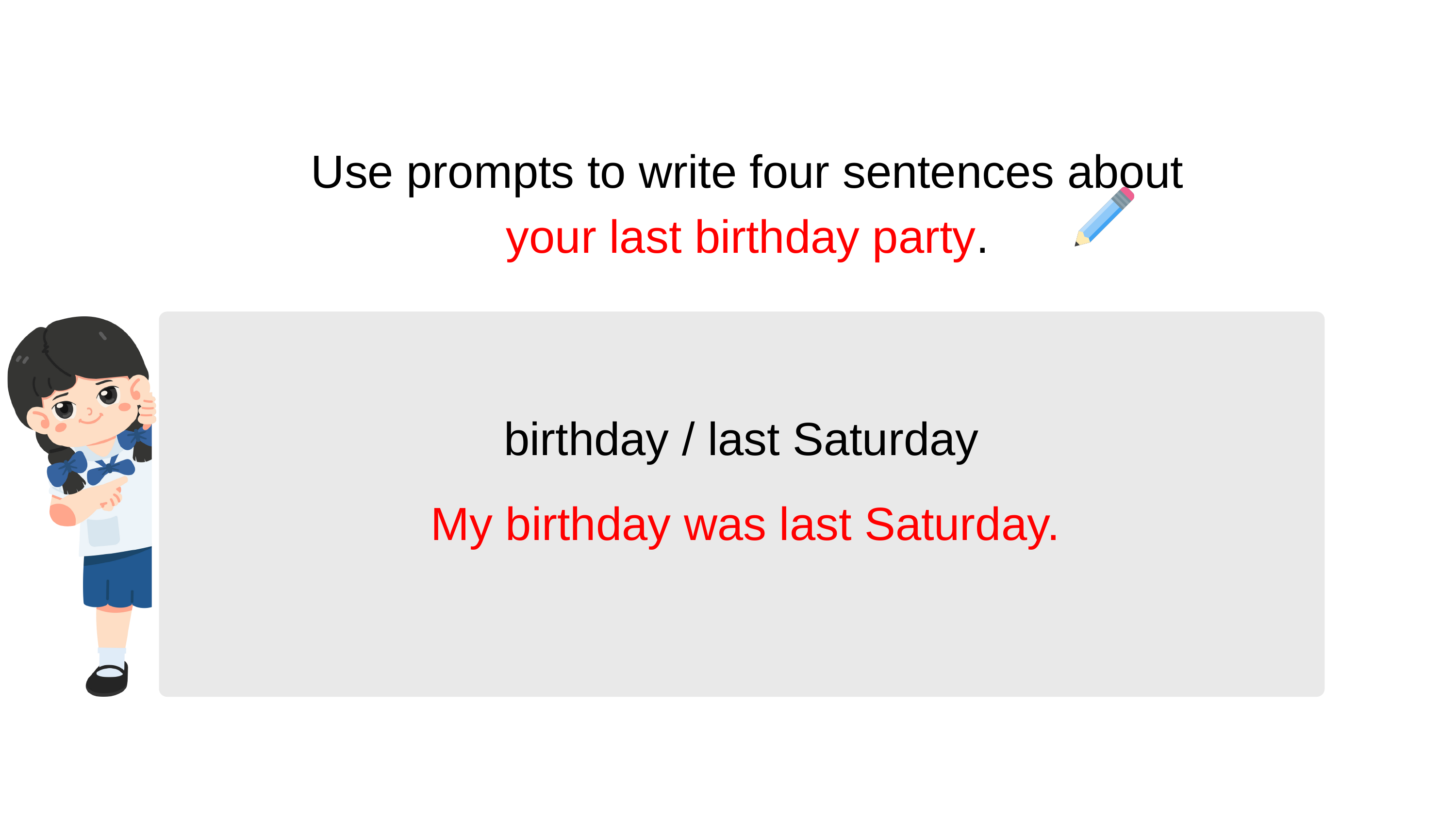

Use prompts to write four sentences about
your last birthday party.

birthday / last Saturday
My birthday was last Saturday.